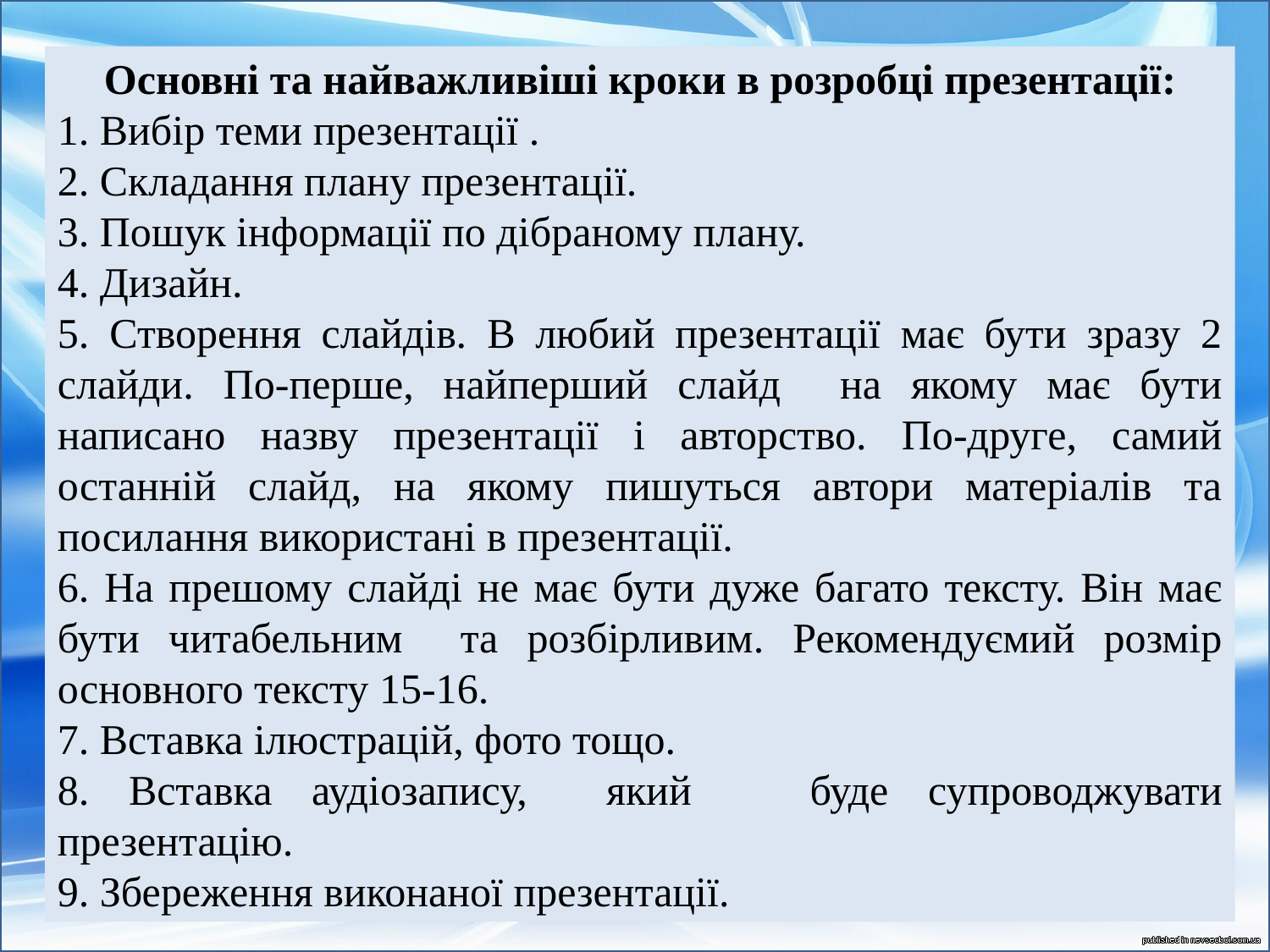

Основні та найважливіші кроки в розробці презентації:
1. Вибір теми презентації .
2. Складання плану презентації.
3. Пошук інформації по дібраному плану.
4. Дизайн.
5. Створення слайдів. В любий презентації має бути зразу 2 слайди. По-перше, найперший слайд  на якому має бути написано назву презентації і авторство. По-друге, самий останній слайд, на якому пишуться автори матеріалів та посилання використані в презентації.
6. На прешому слайді не має бути дуже багато тексту. Він має бути читабельним  та розбірливим. Рекомендуємий розмір основного тексту 15-16.
7. Вставка ілюстрацій, фото тощо.
8. Вставка аудіозапису,  який   буде супроводжувати презентацію.
9. Збереження виконаної презентації.
#